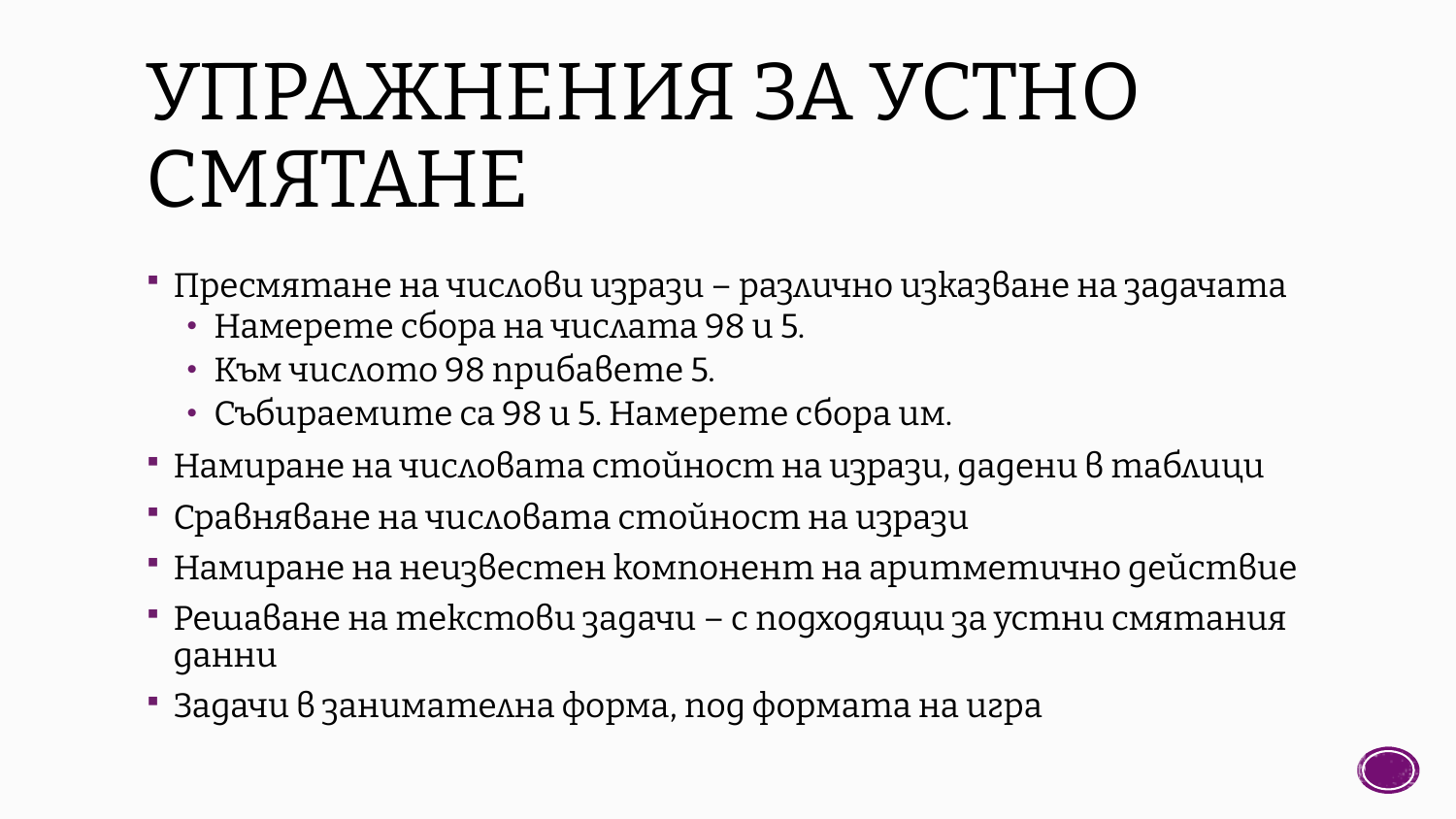

# УПРАЖНЕНИЯ за устно смятане
Пресмятане на числови изрази – различно изказване на задачата
Намерете сбора на числата 98 и 5.
Към числото 98 прибавете 5.
Събираемите са 98 и 5. Намерете сбора им.
Намиране на числовата стойност на изрази, дадени в таблици
Сравняване на числовата стойност на изрази
Намиране на неизвестен компонент на аритметично действие
Решаване на текстови задачи – с подходящи за устни смятания данни
Задачи в занимателна форма, под формата на игра